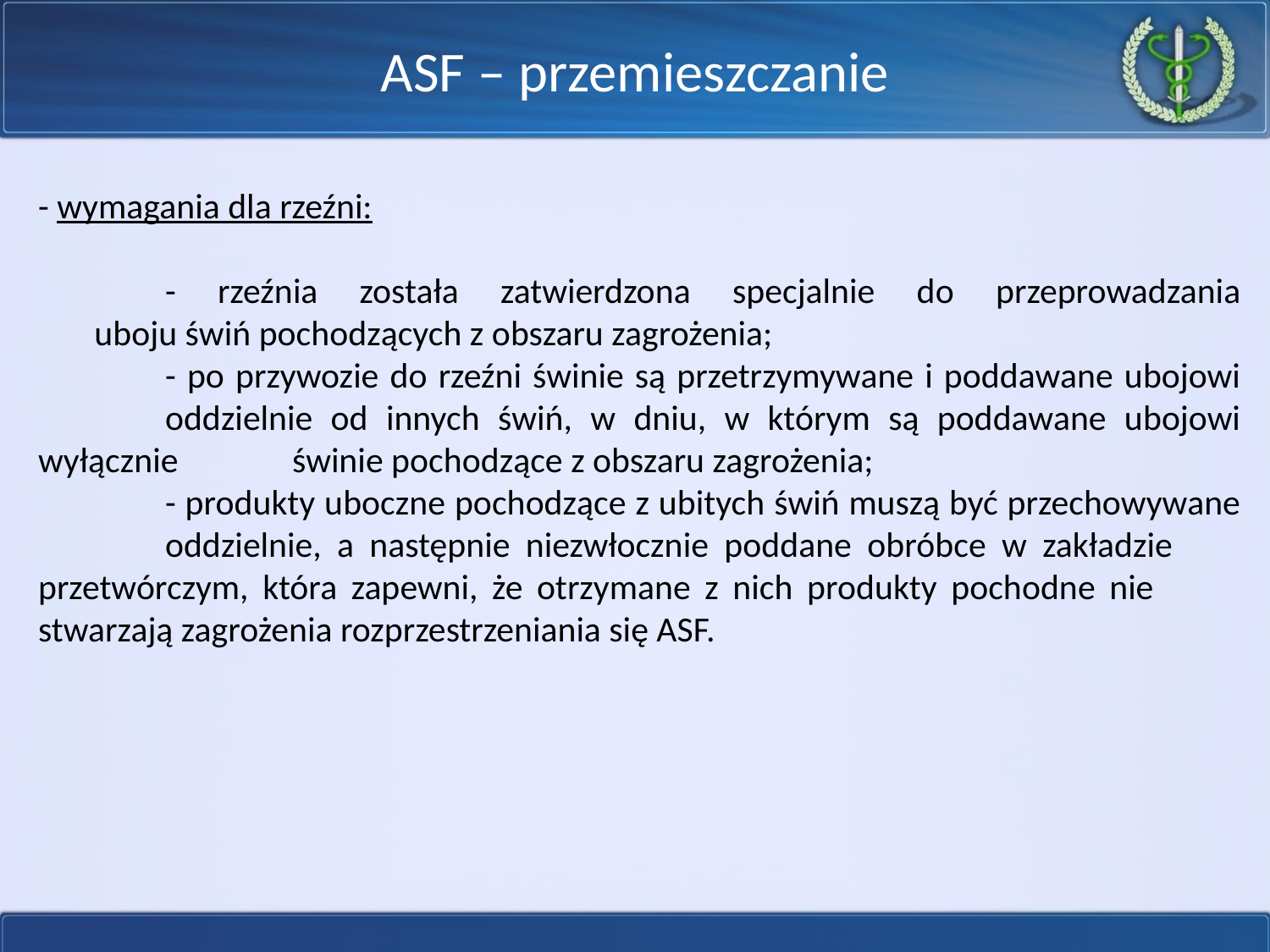

ASF – przemieszczanie

- wymagania dla rzeźni:

	- rzeźnia została zatwierdzona specjalnie do przeprowadzania
       uboju świń pochodzących z obszaru zagrożenia;
	- po przywozie do rzeźni świnie są przetrzymywane i poddawane ubojowi 	oddzielnie od innych świń, w dniu, w którym są poddawane ubojowi wyłącznie 	świnie pochodzące z obszaru zagrożenia;
	- produkty uboczne pochodzące z ubitych świń muszą być przechowywane 	oddzielnie, a następnie niezwłocznie poddane obróbce w zakładzie 	przetwórczym, która zapewni, że otrzymane z nich produkty pochodne nie 	stwarzają zagrożenia rozprzestrzeniania się ASF.